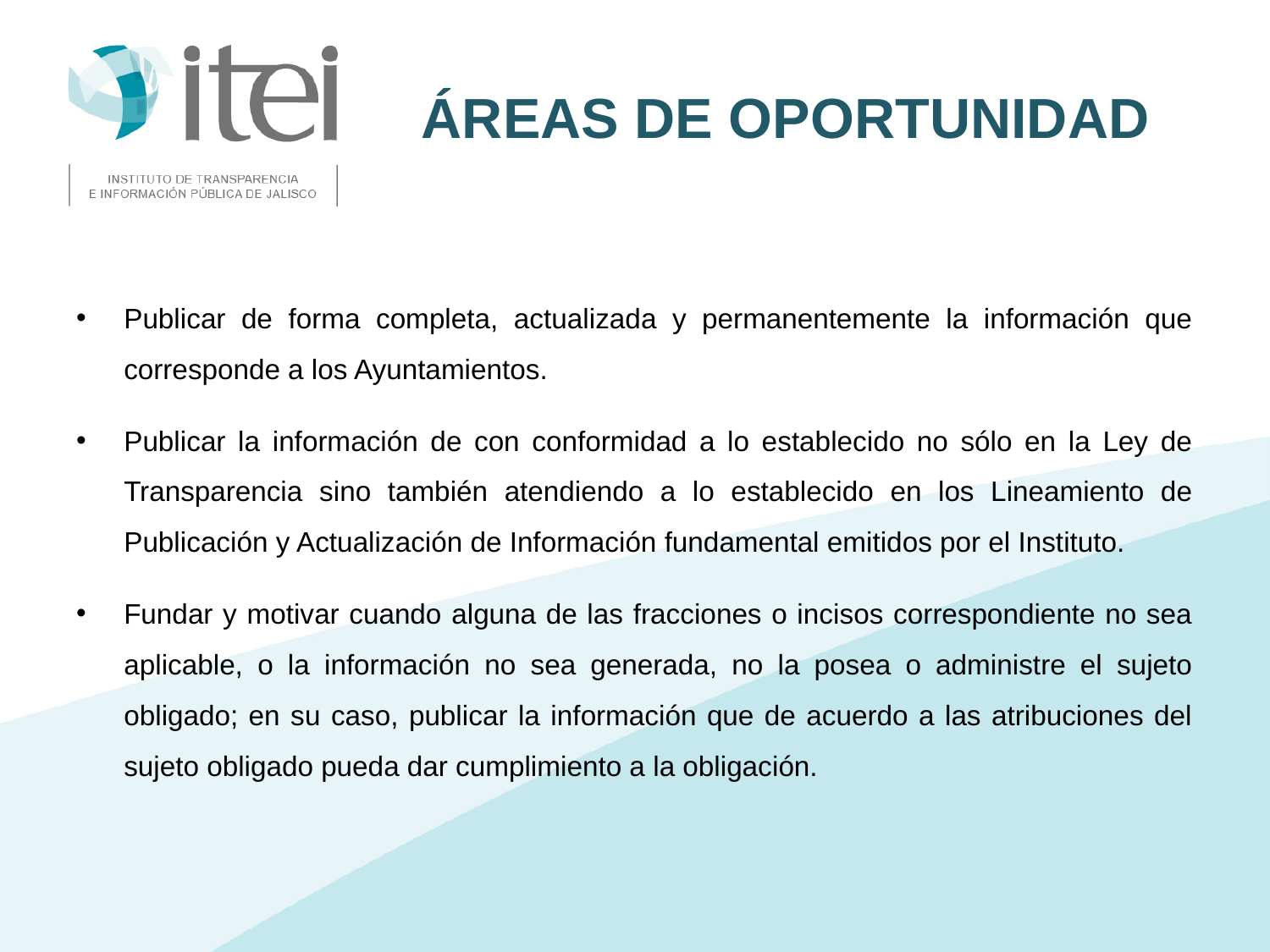

# ÁREAS DE OPORTUNIDAD

Publicar de forma completa, actualizada y permanentemente la información que corresponde a los Ayuntamientos.
Publicar la información de con conformidad a lo establecido no sólo en la Ley de Transparencia sino también atendiendo a lo establecido en los Lineamiento de Publicación y Actualización de Información fundamental emitidos por el Instituto.
Fundar y motivar cuando alguna de las fracciones o incisos correspondiente no sea aplicable, o la información no sea generada, no la posea o administre el sujeto obligado; en su caso, publicar la información que de acuerdo a las atribuciones del sujeto obligado pueda dar cumplimiento a la obligación.